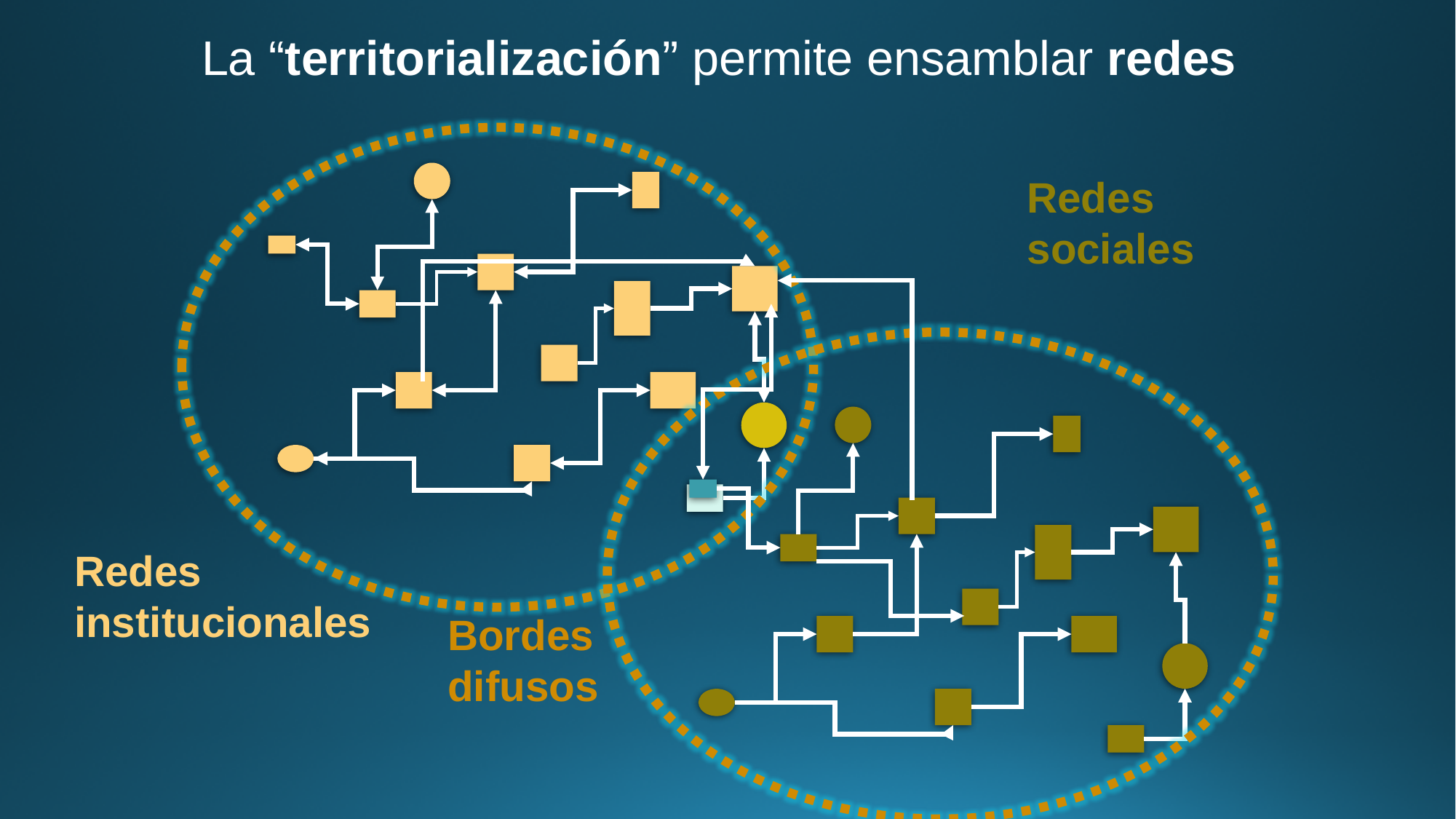

La “territorialización” permite ensamblar redes

Redes sociales

Redes institucionales

Bordes difusos